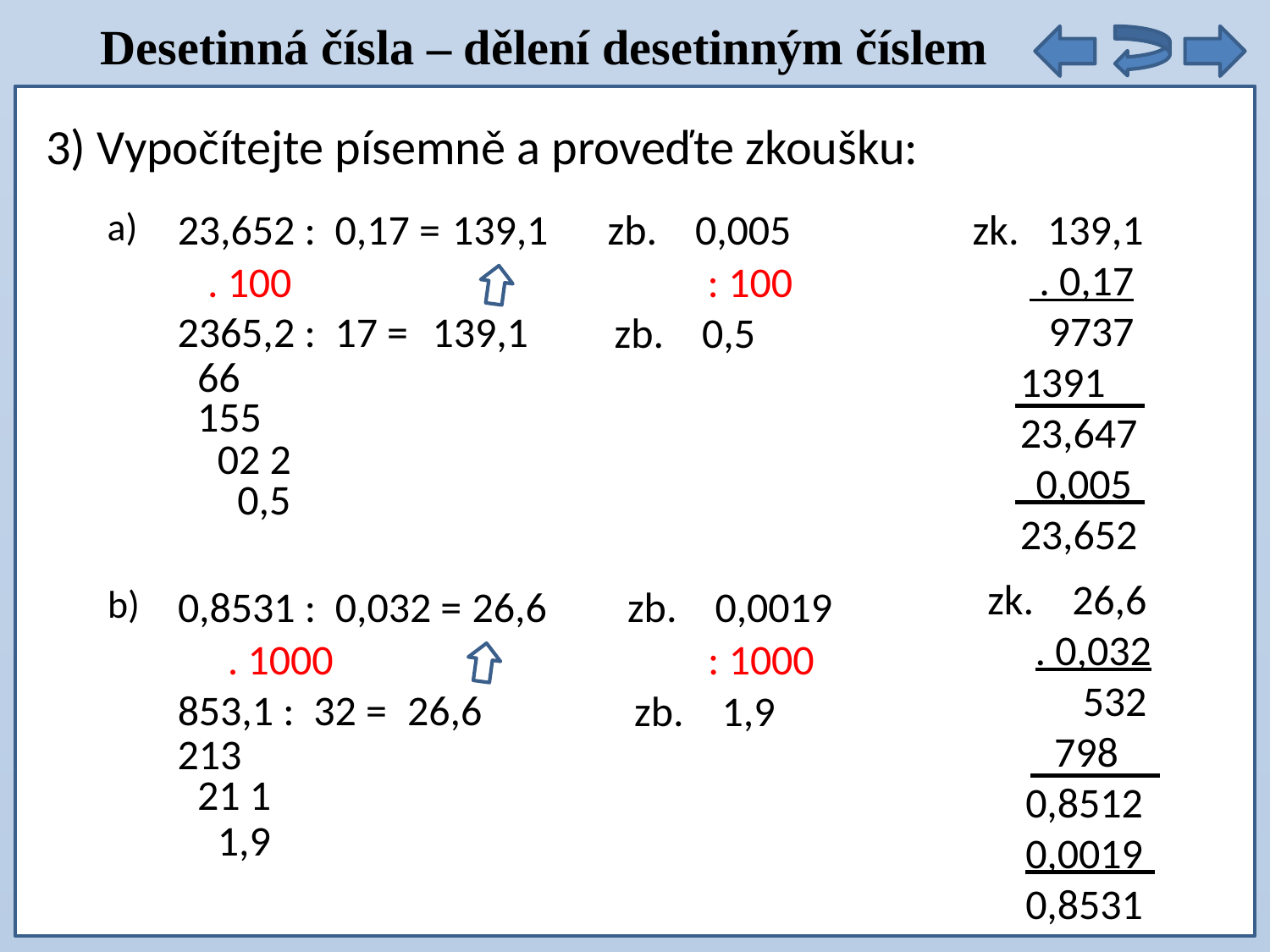

Desetinná čísla – dělení desetinným číslem

3) Vypočítejte písemně a proveďte zkoušku:
a)
23,652 :  0,17 =
139,1
zb.    0,005
zk.   139,1
       . 0,17
        9737
     1391
     23,647
       0,005
     23,652
. 100
: 100

2365,2 :  17 =
139,1
zb.    0,5
66
155
02 2
0,5
zk.    26,6
     . 0,032
          532
       798
    0,8512
    0,0019
    0,8531
b)
0,8531 :  0,032 =
26,6
zb.    0,0019
. 1000
: 1000

853,1 :  32 =
26,6
zb.    1,9
213
21 1
1,9